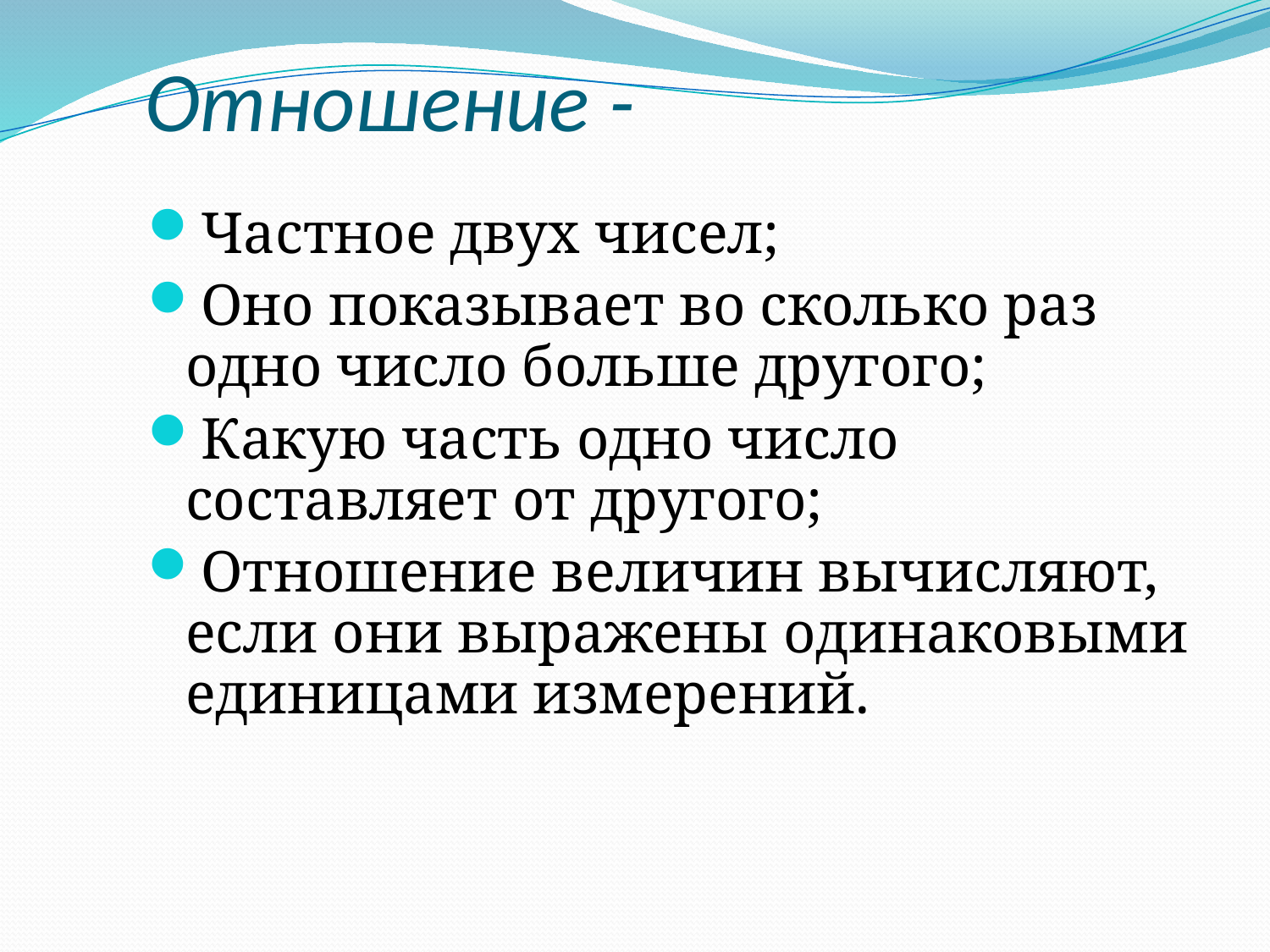

# Отношение -
Частное двух чисел;
Оно показывает во сколько раз одно число больше другого;
Какую часть одно число составляет от другого;
Отношение величин вычисляют, если они выражены одинаковыми единицами измерений.